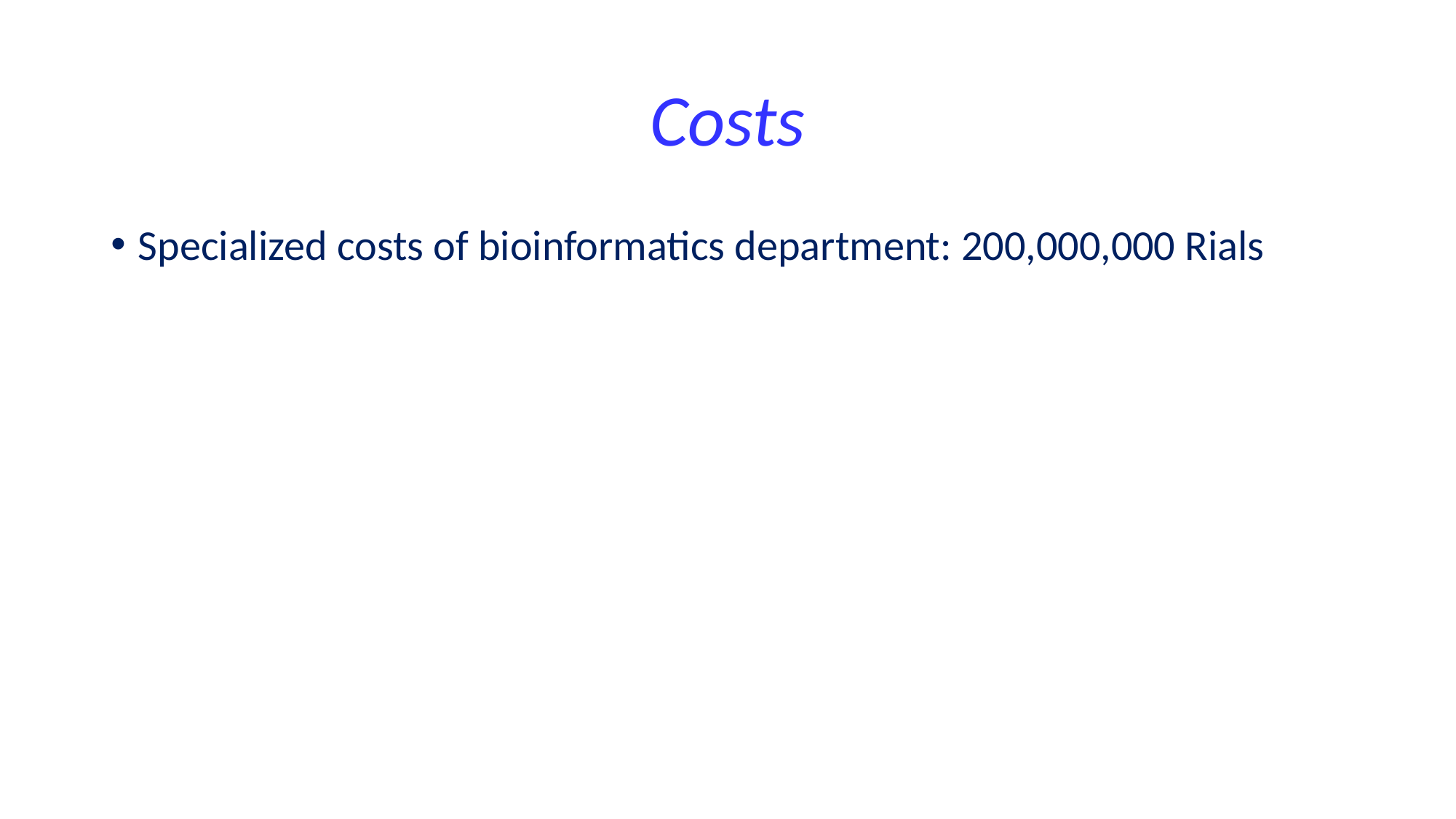

# Costs
Specialized costs of bioinformatics department: 200,000,000 Rials